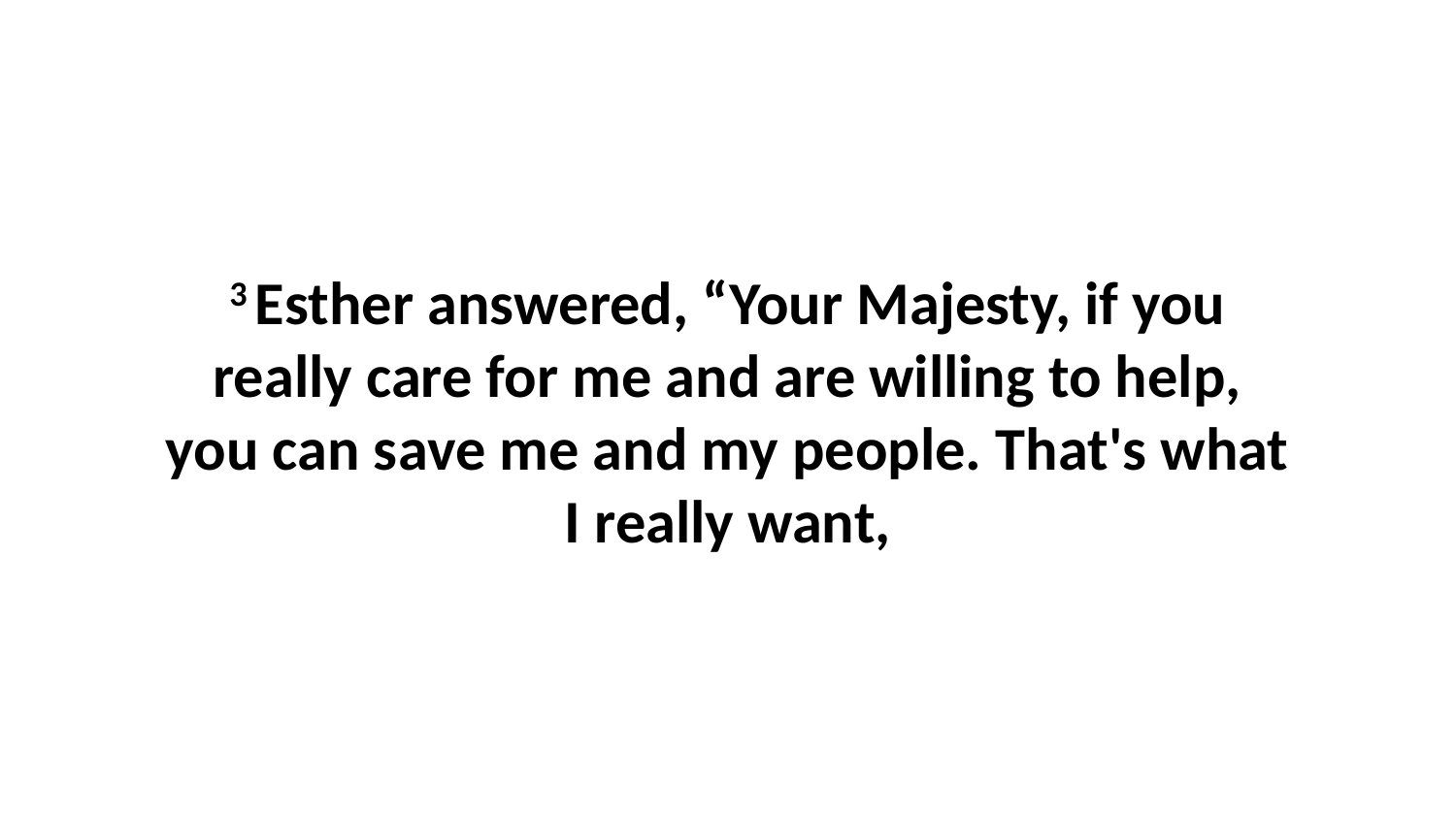

3 Esther answered, “Your Majesty, if you really care for me and are willing to help, you can save me and my people. That's what I really want,